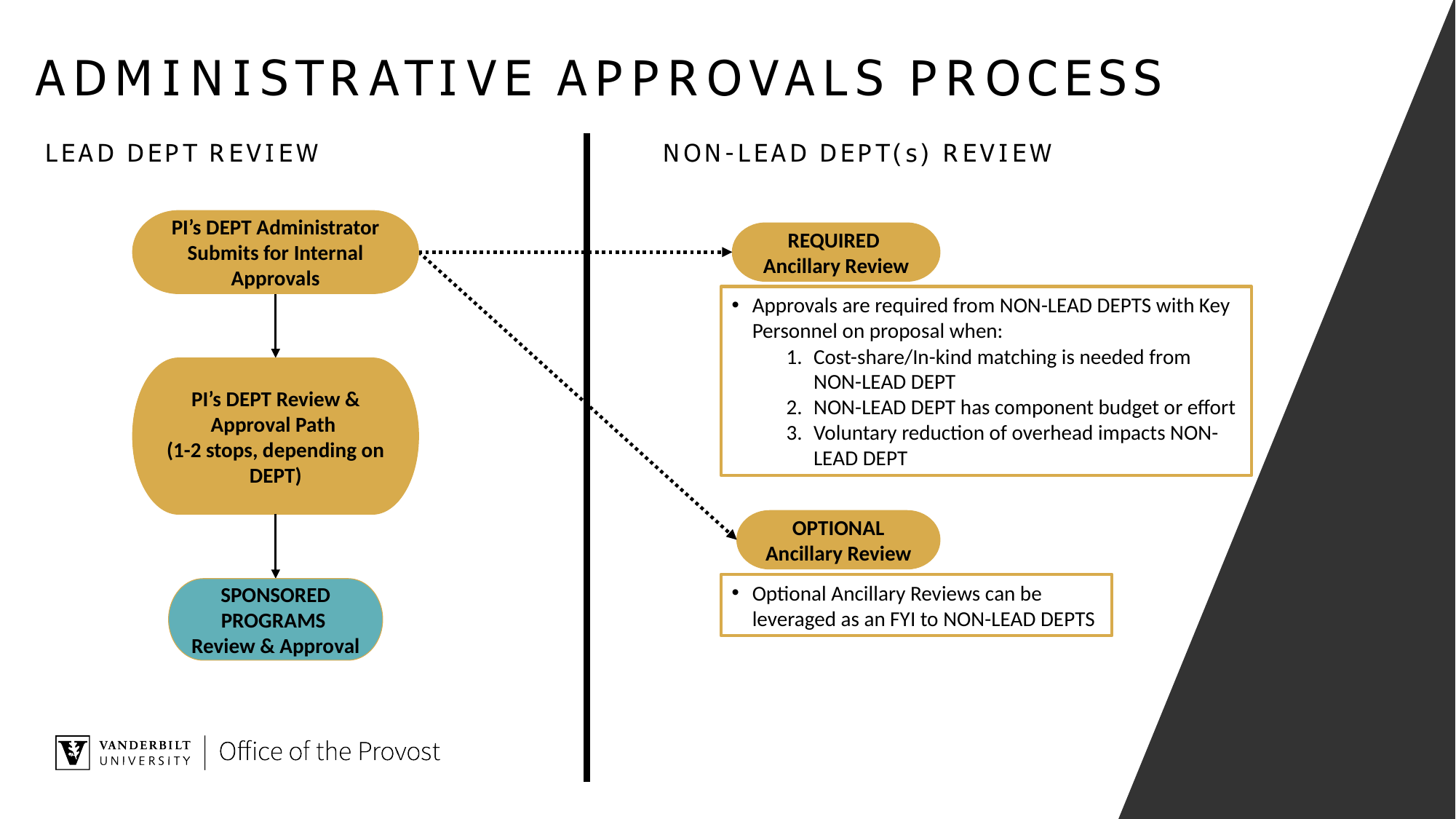

# Administrative Approvals process
NON-LEAD DEPT(s) REVIEW
LEAD DEPT REVIEW
PI’s DEPT Administrator Submits for Internal Approvals
REQUIRED
Ancillary Review
Approvals are required from NON-LEAD DEPTS with Key Personnel on proposal when:
Cost-share/In-kind matching is needed from NON-LEAD DEPT
NON-LEAD DEPT has component budget or effort
Voluntary reduction of overhead impacts NON-LEAD DEPT
PI’s DEPT Review & Approval Path
(1-2 stops, depending on DEPT)
OPTIONAL Ancillary Review
Optional Ancillary Reviews can be leveraged as an FYI to NON-LEAD DEPTS
SPONSORED PROGRAMS
Review & Approval